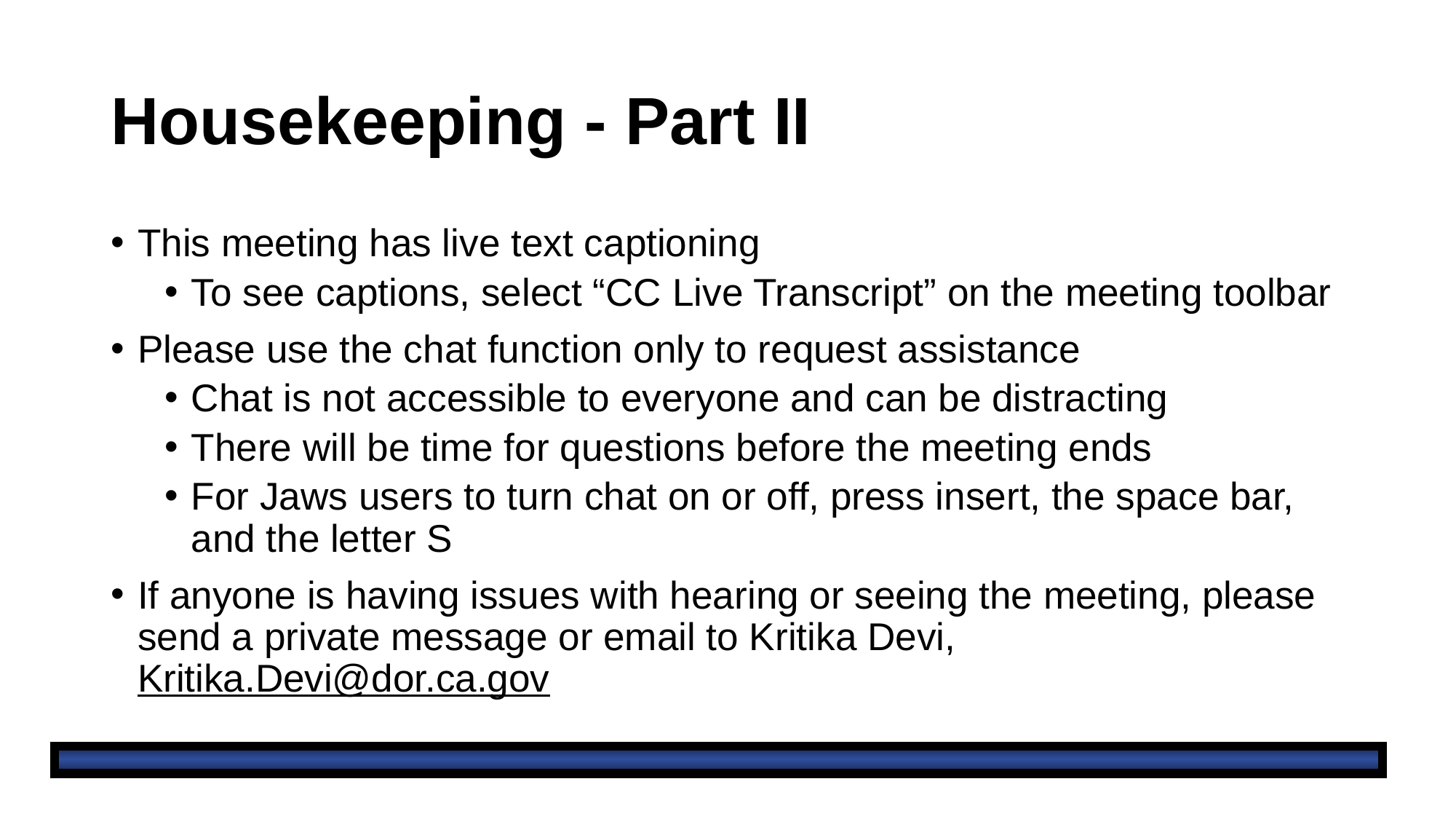

# Housekeeping - Part II
This meeting has live text captioning
To see captions, select “CC Live Transcript” on the meeting toolbar
Please use the chat function only to request assistance
Chat is not accessible to everyone and can be distracting
There will be time for questions before the meeting ends
For Jaws users to turn chat on or off, press insert, the space bar, and the letter S
If anyone is having issues with hearing or seeing the meeting, please send a private message or email to Kritika Devi, Kritika.Devi@dor.ca.gov